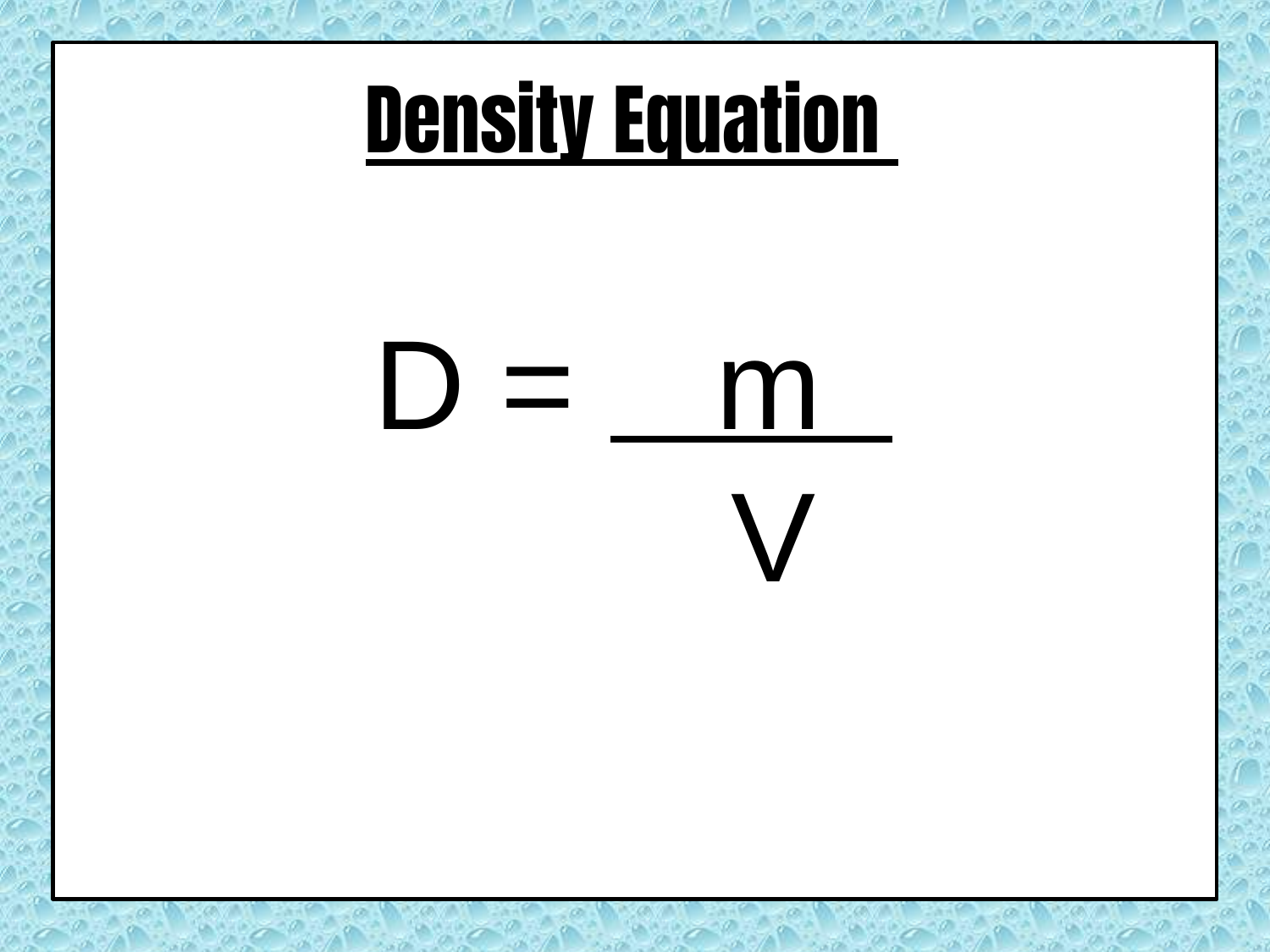

# Density Equation
D =    m  .
       V